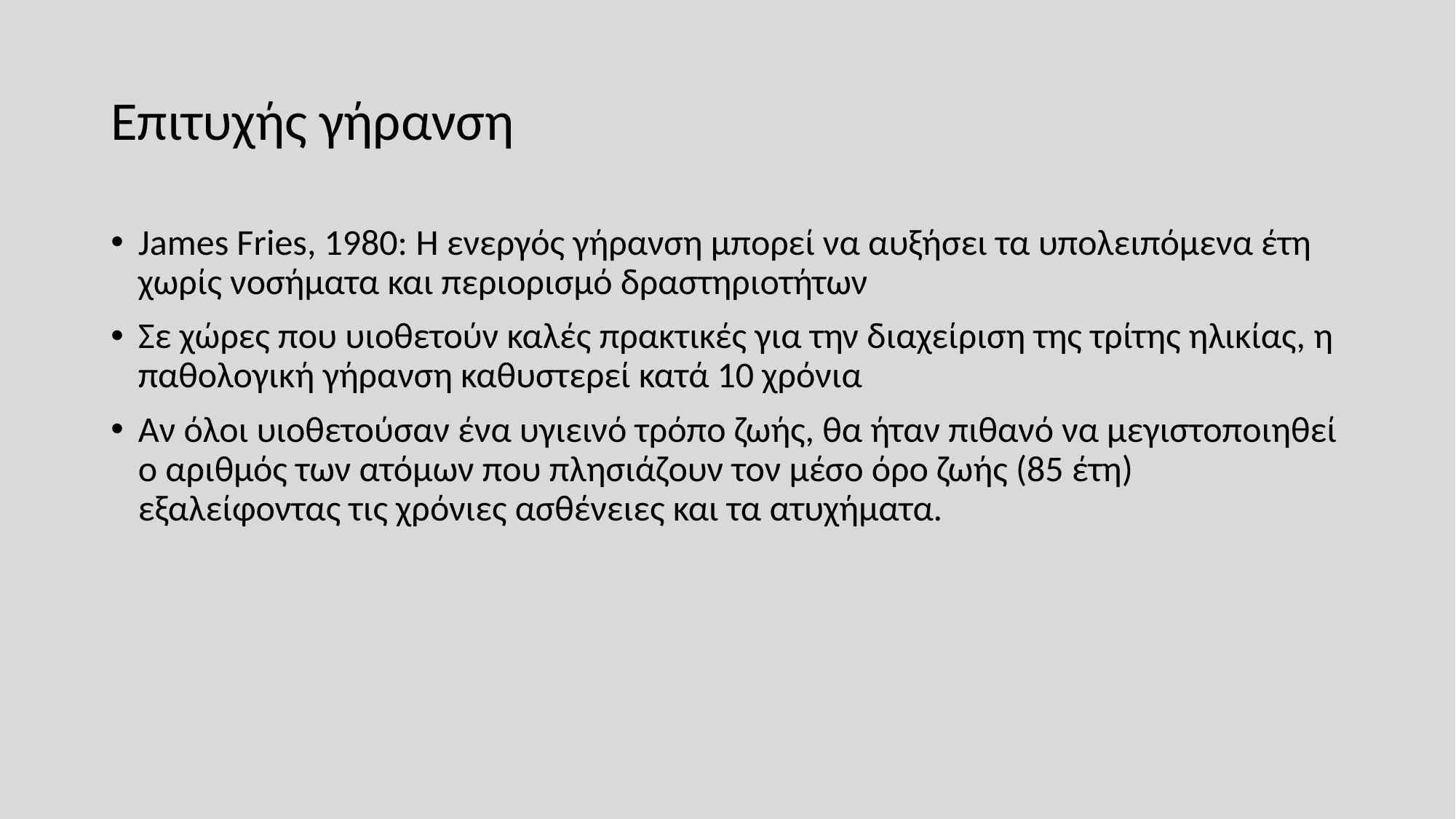

# Επιτυχής γήρανση
James Fries, 1980: Η ενεργός γήρανση μπορεί να αυξήσει τα υπολειπόμενα έτη χωρίς νοσήματα και περιορισμό δραστηριοτήτων
Σε χώρες που υιοθετούν καλές πρακτικές για την διαχείριση της τρίτης ηλικίας, η παθολογική γήρανση καθυστερεί κατά 10 χρόνια
Αν όλοι υιοθετούσαν ένα υγιεινό τρόπο ζωής, θα ήταν πιθανό να μεγιστοποιηθεί ο αριθμός των ατόμων που πλησιάζουν τον μέσο όρο ζωής (85 έτη) εξαλείφοντας τις χρόνιες ασθένειες και τα ατυχήματα.